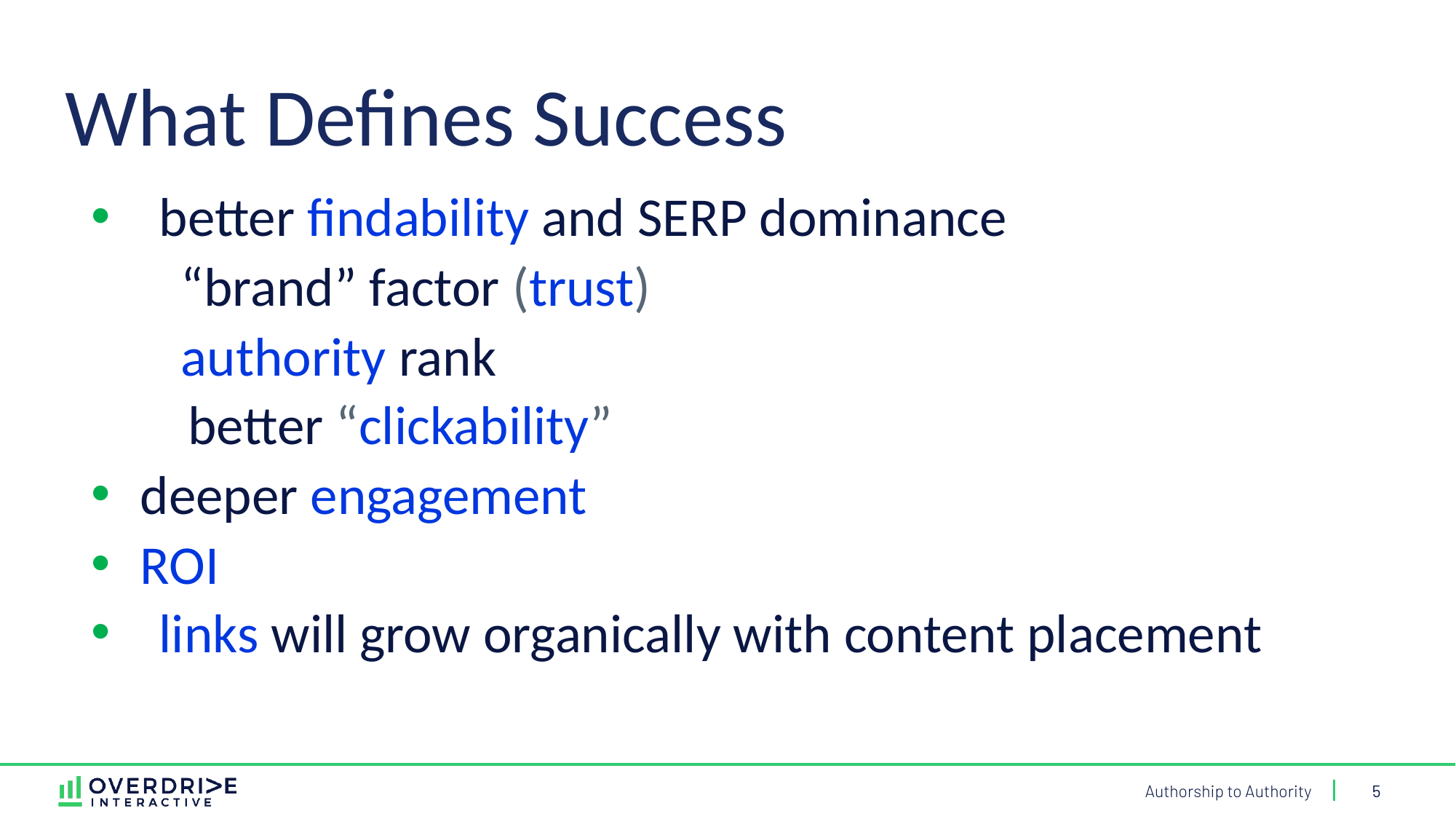

# What Defines Success
better findability and SERP dominance
“brand” factor (trust)
authority rank
	better “clickability”
deeper engagement
ROI
links will grow organically with content placement